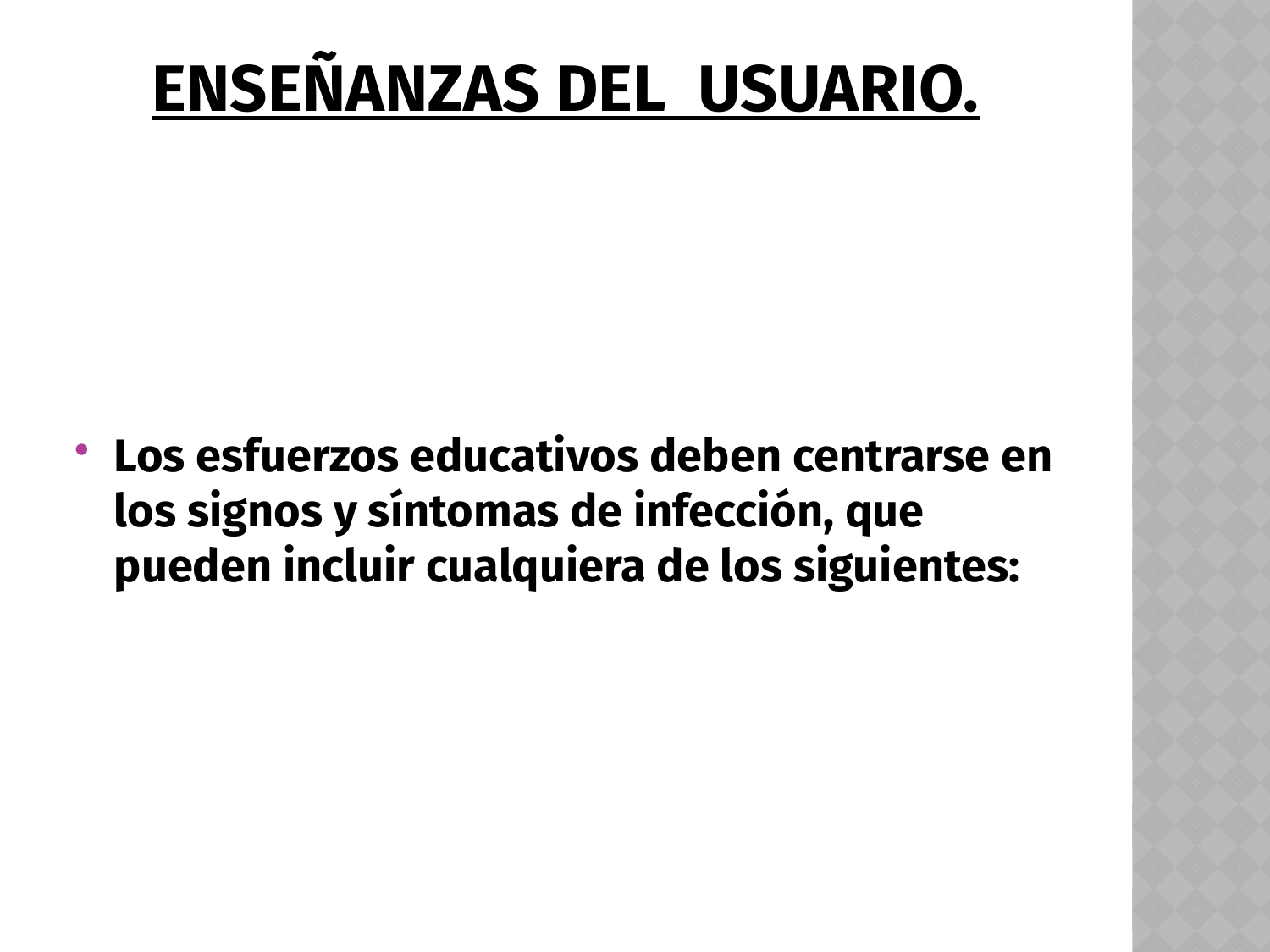

# Enseñanzas del  usuario.

Los esfuerzos educativos deben centrarse en los signos y síntomas de infección, que pueden incluir cualquiera de los siguientes: